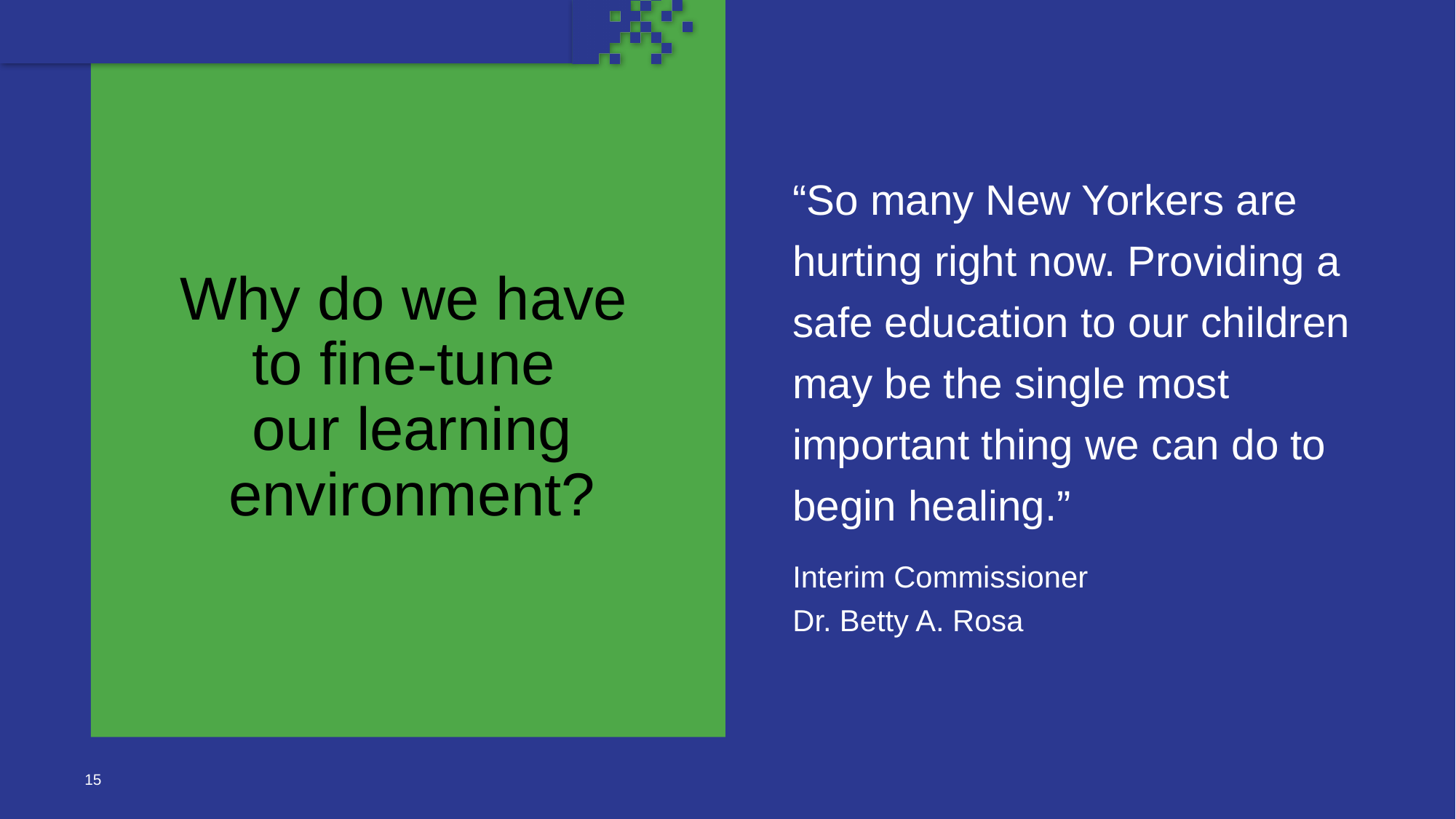

“So many New Yorkers are hurting right now. Providing a safe education to our children may be the single most important thing we can do to begin healing.”
Interim Commissioner
Dr. Betty A. Rosa
# Why do we have to fine-tune our learning environment?
15